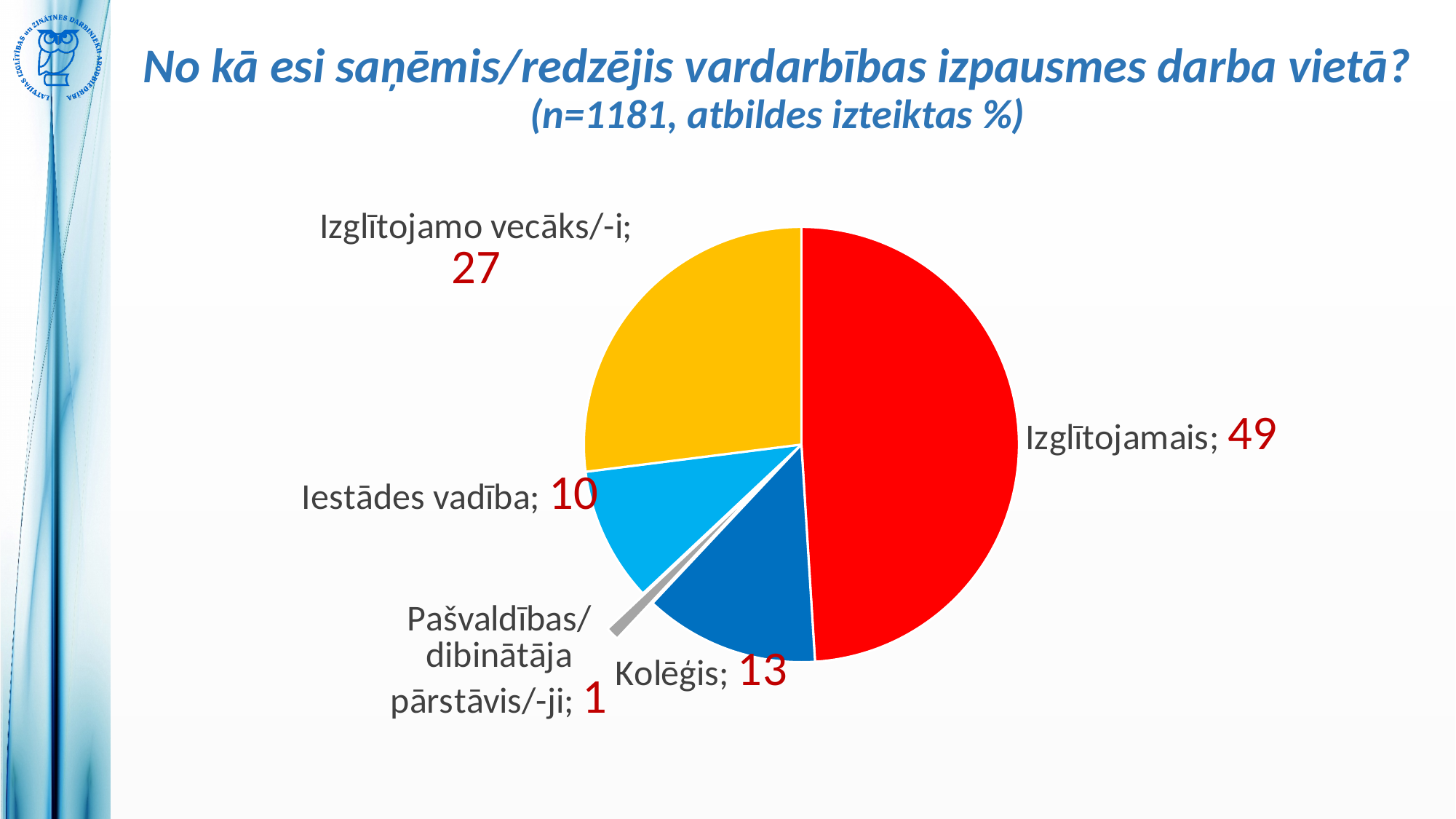

# No kā esi saņēmis/redzējis vardarbības izpausmes darba vietā? (n=1181, atbildes izteiktas %)

### Chart

| Category |  |
|---|---|
| Izglītojamais | 49.0 |
| Kolēģis | 13.0 |
| Pašvaldības/dibinātāja pārstāvis/-ji | 1.0 |
| Iestādes vadība | 10.0 |
| Izglītojamo vecāks/-i | 27.0 |